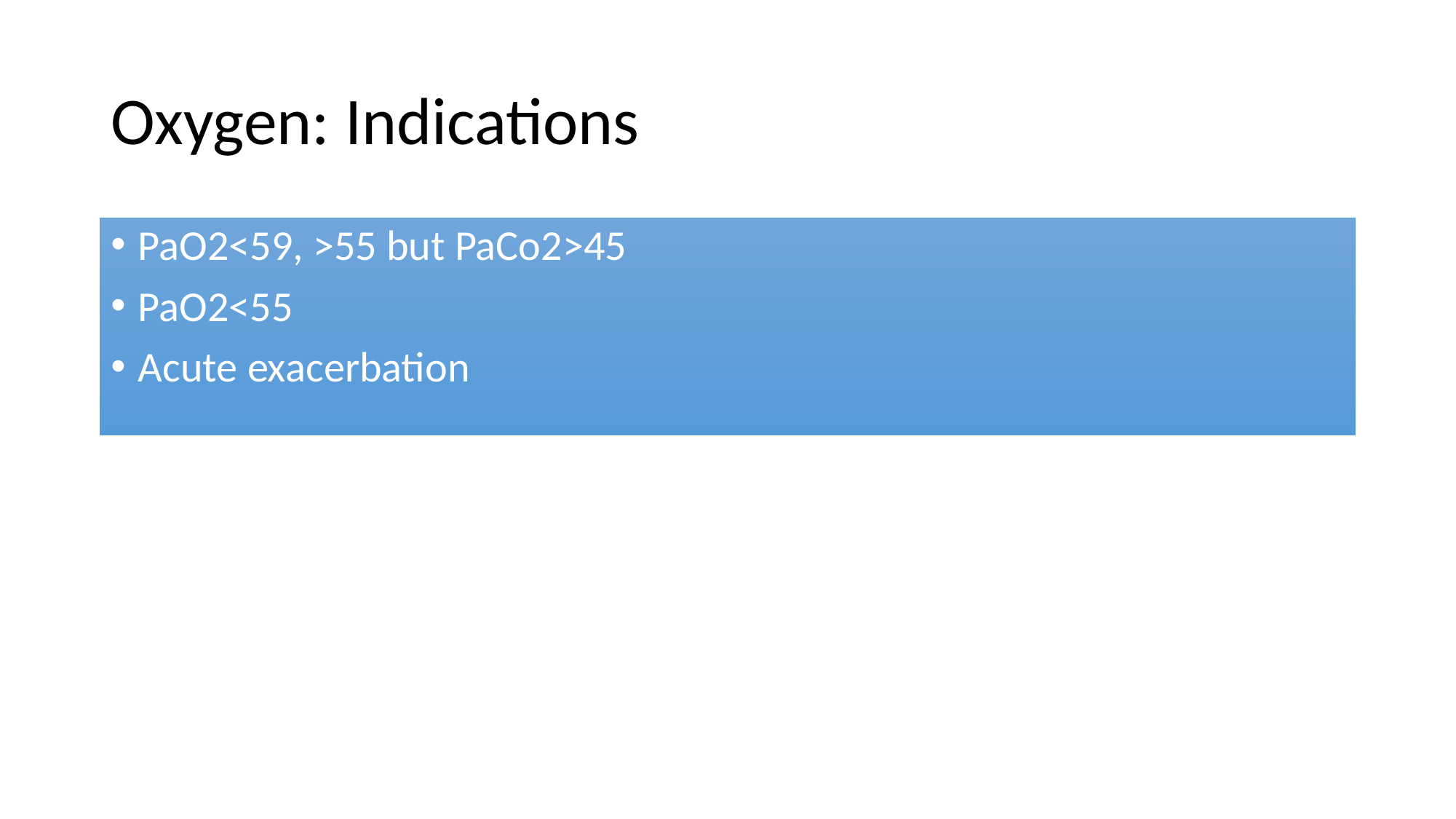

# Oxygen: Indications
PaO2<59, >55 but PaCo2>45
PaO2<55
Acute exacerbation